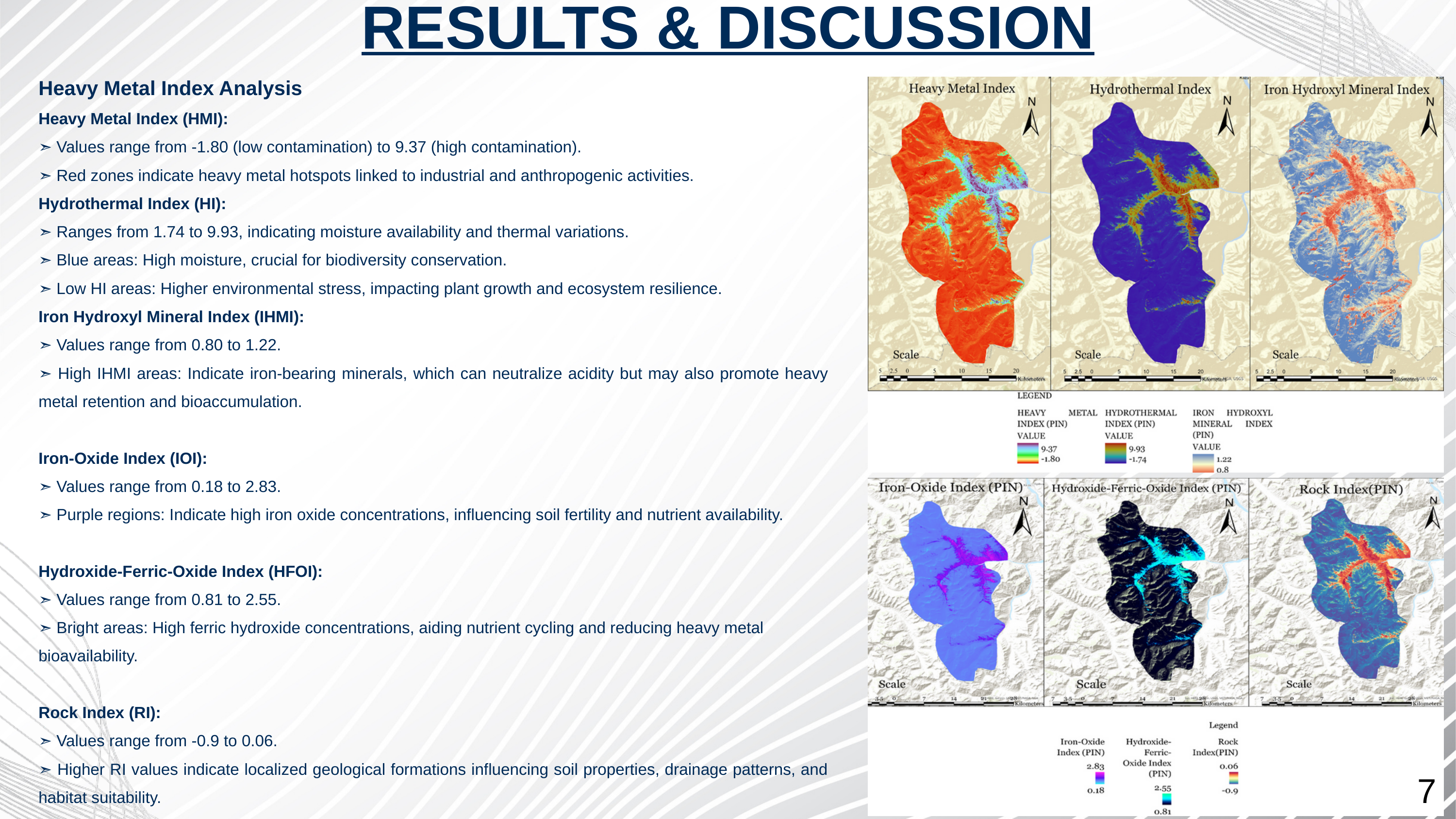

RESULTS & DISCUSSION

Heavy Metal Index Analysis
Heavy Metal Index (HMI):
➣ Values range from -1.80 (low contamination) to 9.37 (high contamination).
➣ Red zones indicate heavy metal hotspots linked to industrial and anthropogenic activities.
Hydrothermal Index (HI):
➣ Ranges from 1.74 to 9.93, indicating moisture availability and thermal variations.
➣ Blue areas: High moisture, crucial for biodiversity conservation.
➣ Low HI areas: Higher environmental stress, impacting plant growth and ecosystem resilience.
Iron Hydroxyl Mineral Index (IHMI):
➣ Values range from 0.80 to 1.22.
➣ High IHMI areas: Indicate iron-bearing minerals, which can neutralize acidity but may also promote heavy metal retention and bioaccumulation.

Iron-Oxide Index (IOI):
➣ Values range from 0.18 to 2.83.
➣ Purple regions: Indicate high iron oxide concentrations, influencing soil fertility and nutrient availability.

Hydroxide-Ferric-Oxide Index (HFOI):
➣ Values range from 0.81 to 2.55.
➣ Bright areas: High ferric hydroxide concentrations, aiding nutrient cycling and reducing heavy metal
bioavailability.

Rock Index (RI):
➣ Values range from -0.9 to 0.06.
➣ Higher RI values indicate localized geological formations influencing soil properties, drainage patterns, and habitat suitability.

7